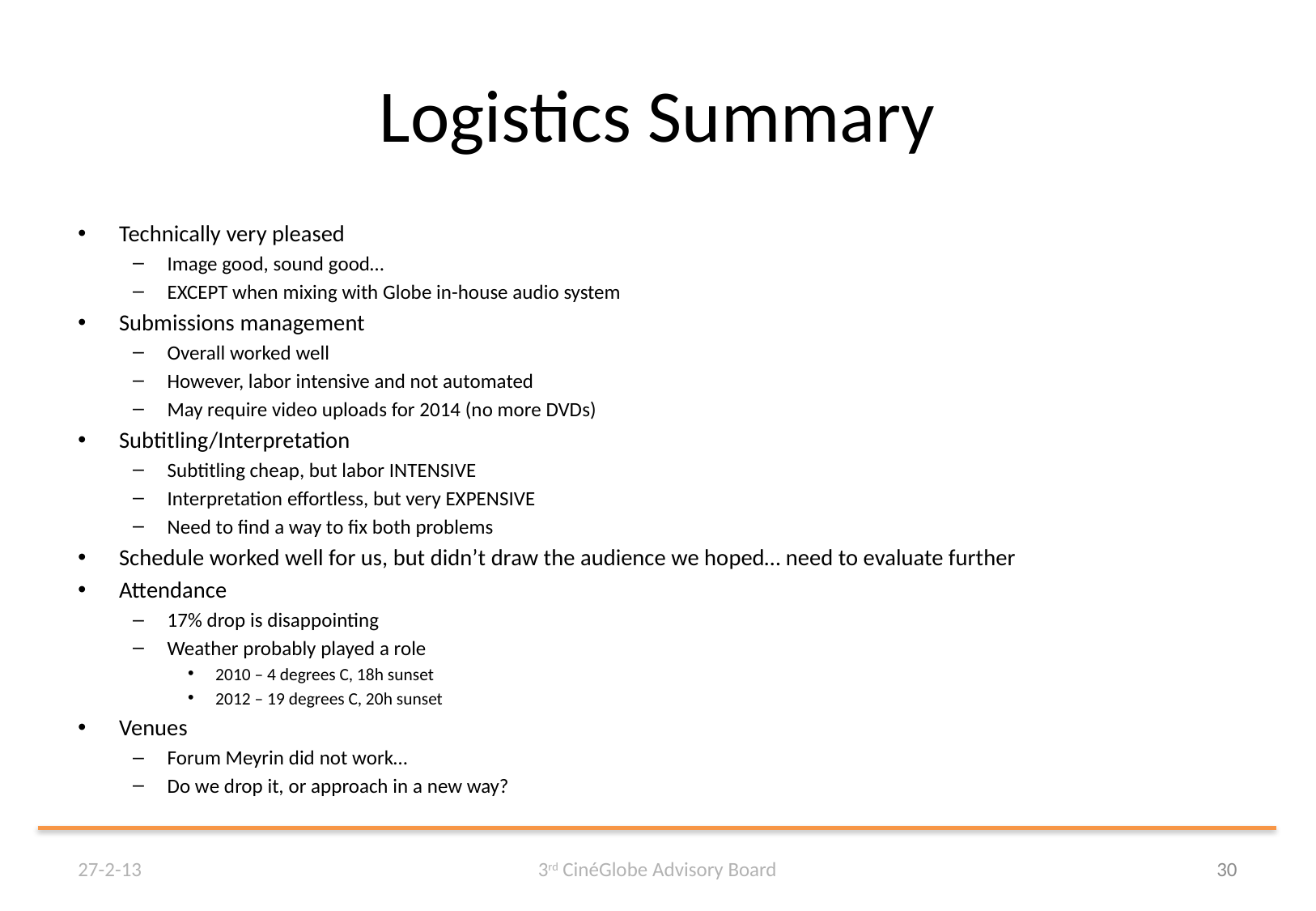

# Logistics Summary
Technically very pleased
Image good, sound good…
EXCEPT when mixing with Globe in-house audio system
Submissions management
Overall worked well
However, labor intensive and not automated
May require video uploads for 2014 (no more DVDs)
Subtitling/Interpretation
Subtitling cheap, but labor INTENSIVE
Interpretation effortless, but very EXPENSIVE
Need to find a way to fix both problems
Schedule worked well for us, but didn’t draw the audience we hoped… need to evaluate further
Attendance
17% drop is disappointing
Weather probably played a role
2010 – 4 degrees C, 18h sunset
2012 – 19 degrees C, 20h sunset
Venues
Forum Meyrin did not work…
Do we drop it, or approach in a new way?
27-2-13
3rd CinéGlobe Advisory Board
30